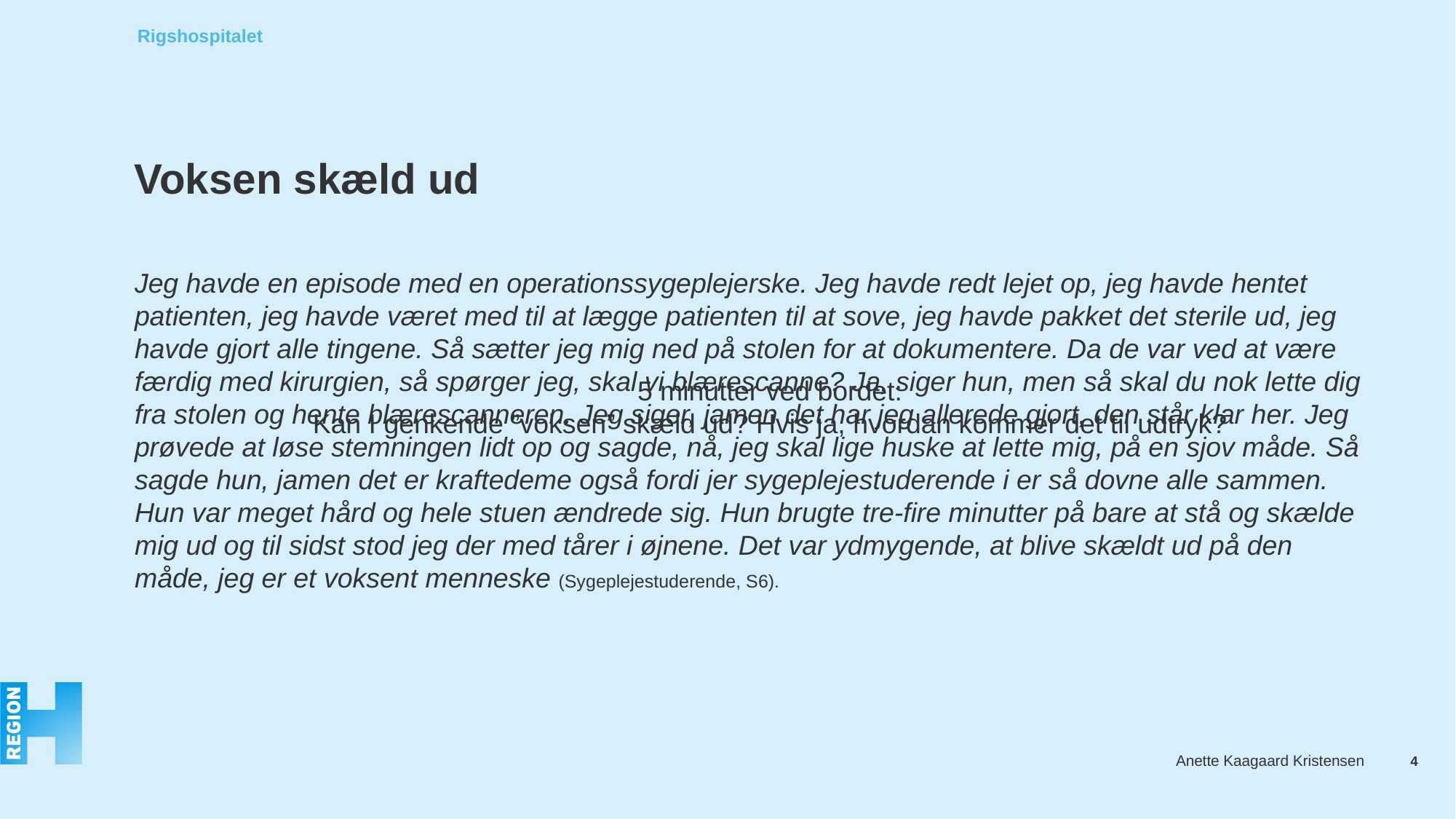

# Voksen skæld ud
Jeg havde en episode med en operationssygeplejerske. Jeg havde redt lejet op, jeg havde hentet patienten, jeg havde været med til at lægge patienten til at sove, jeg havde pakket det sterile ud, jeg havde gjort alle tingene. Så sætter jeg mig ned på stolen for at dokumentere. Da de var ved at være færdig med kirurgien, så spørger jeg, skal vi blærescanne? Ja, siger hun, men så skal du nok lette dig fra stolen og hente blærescanneren. Jeg siger, jamen det har jeg allerede gjort, den står klar her. Jeg prøvede at løse stemningen lidt op og sagde, nå, jeg skal lige huske at lette mig, på en sjov måde. Så sagde hun, jamen det er kraftedeme også fordi jer sygeplejestuderende i er så dovne alle sammen. Hun var meget hård og hele stuen ændrede sig. Hun brugte tre-fire minutter på bare at stå og skælde mig ud og til sidst stod jeg der med tårer i øjnene. Det var ydmygende, at blive skældt ud på den måde, jeg er et voksent menneske (Sygeplejestuderende, S6).

5 minutter ved bordet:
Kan I genkende ”voksen” skæld ud? Hvis ja, hvordan kommer det til udtryk?
4